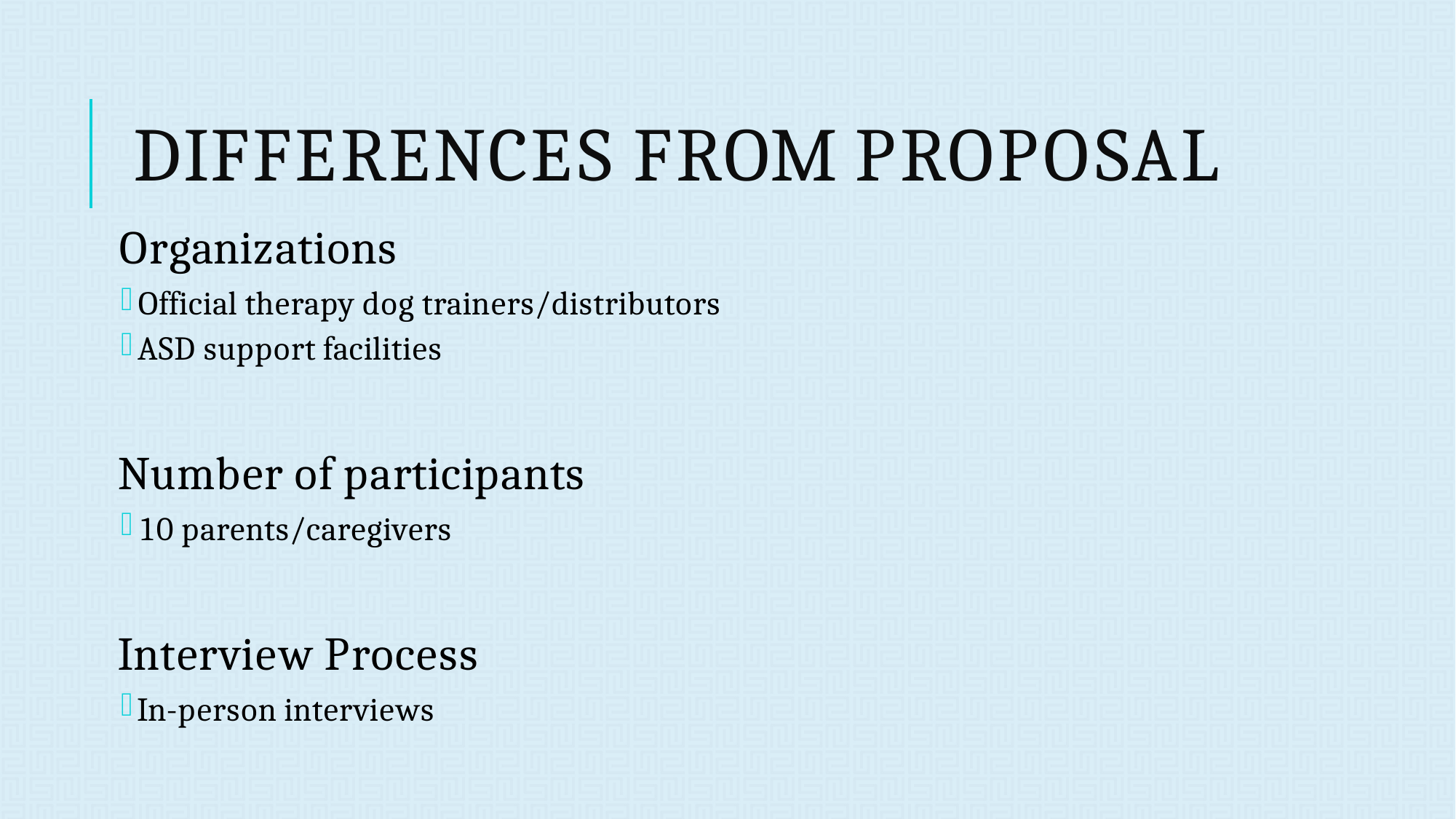

# Differences from Proposal
Organizations
Official therapy dog trainers/distributors
ASD support facilities

Number of participants
10 parents/caregivers

Interview Process
In-person interviews